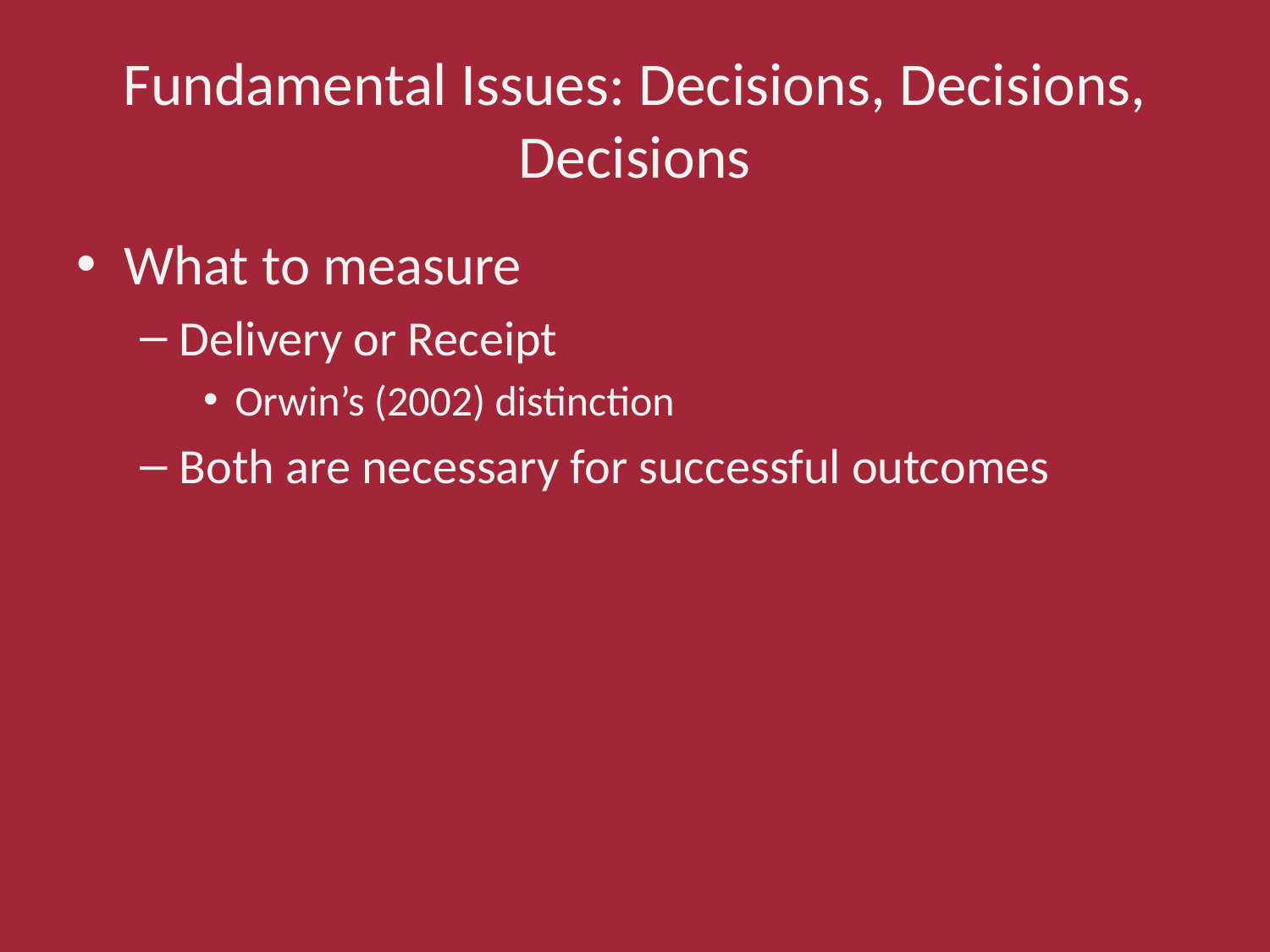

# Fundamental Issues: Decisions, Decisions, Decisions
What to measure
Delivery or Receipt
Orwin’s (2002) distinction
Both are necessary for successful outcomes